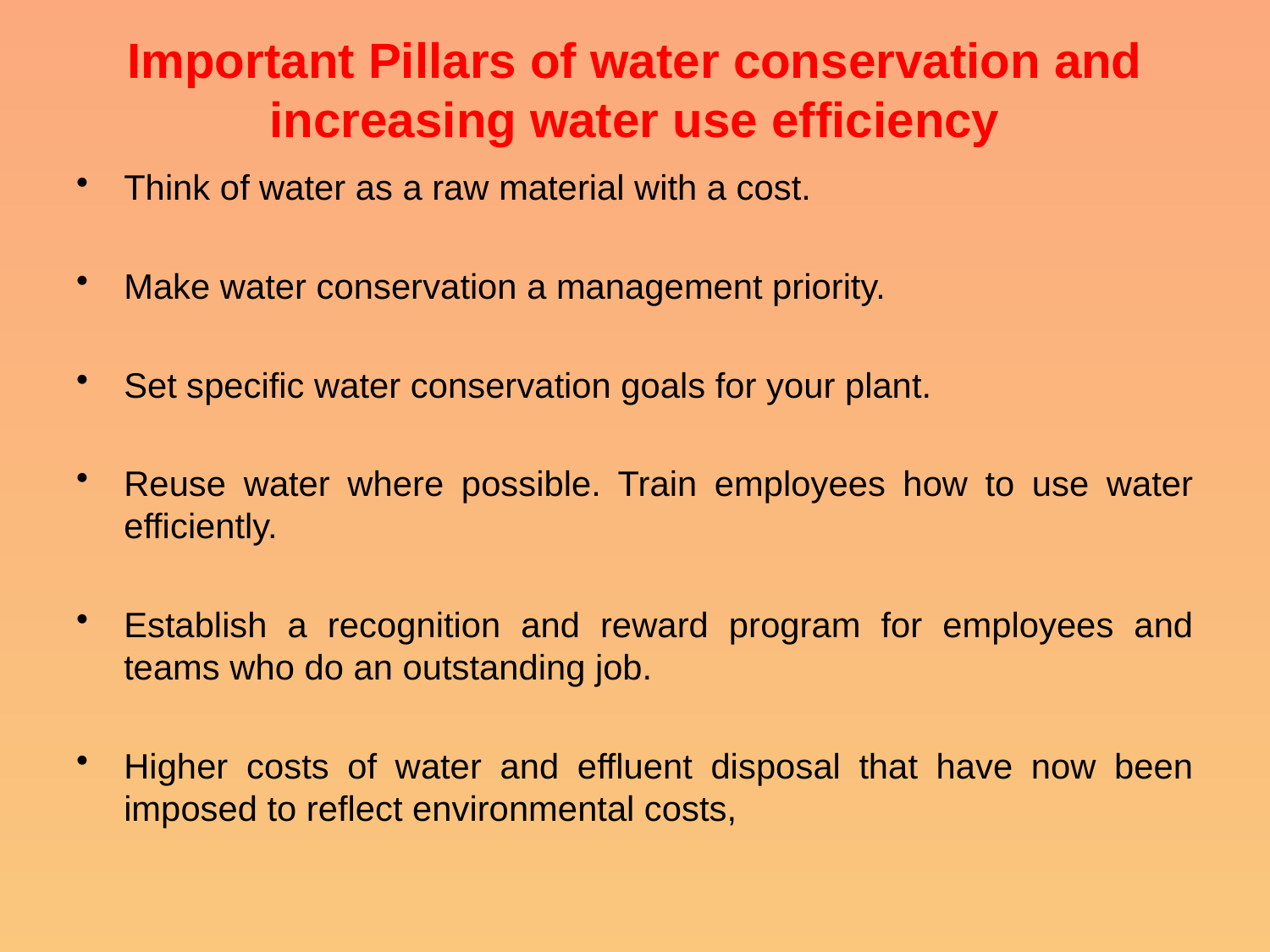

# Important Pillars of water conservation and increasing water use efficiency
Think of water as a raw material with a cost.

Make water conservation a management priority.

Set specific water conservation goals for your plant.

Reuse water where possible. Train employees how to use water efficiently.

Establish a recognition and reward program for employees and teams who do an outstanding job.

Higher costs of water and effluent disposal that have now been imposed to reflect environmental costs,